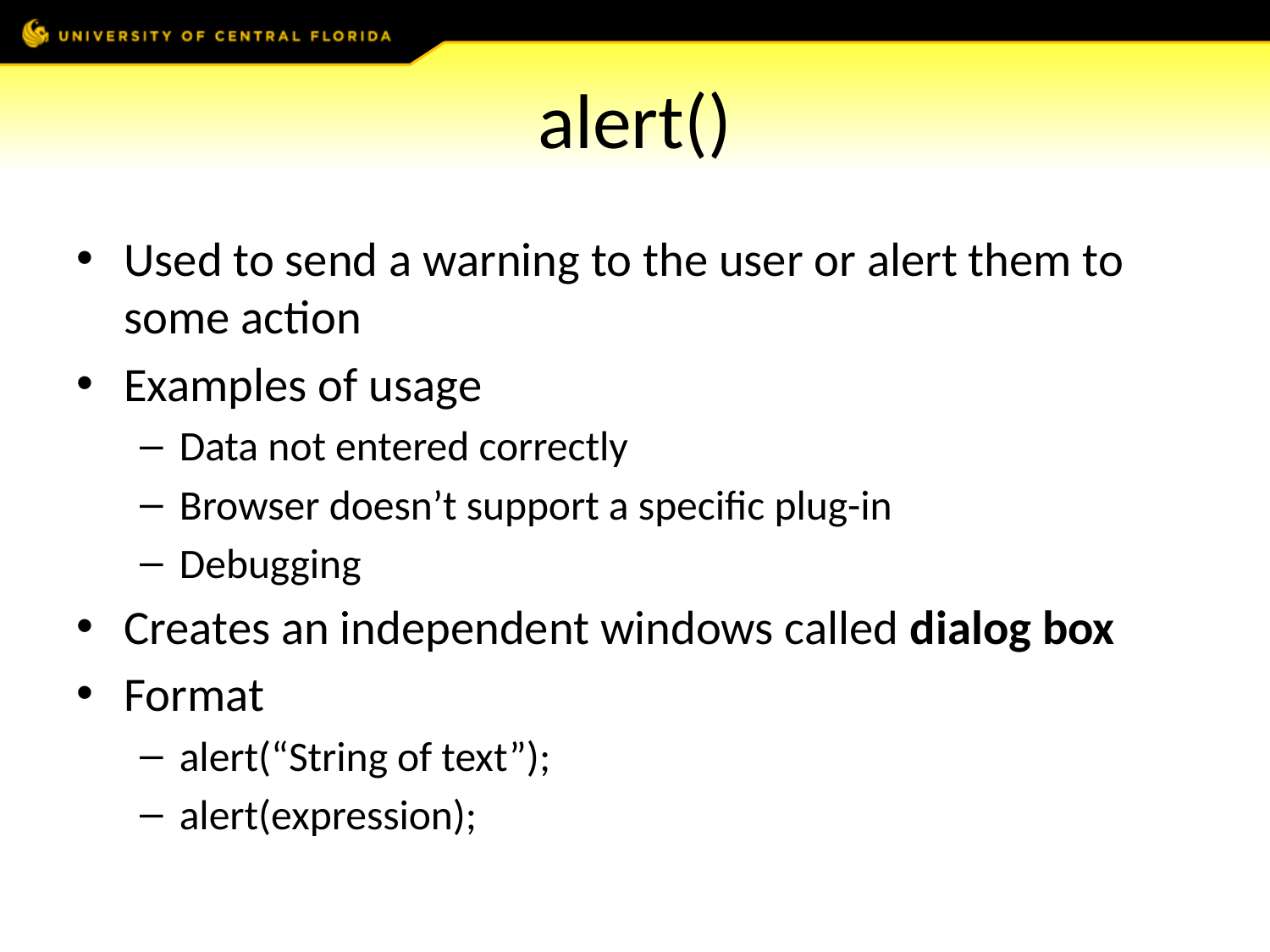

# alert()
Used to send a warning to the user or alert them to some action
Examples of usage
Data not entered correctly
Browser doesn’t support a specific plug-in
Debugging
Creates an independent windows called dialog box
Format
alert(“String of text”);
alert(expression);